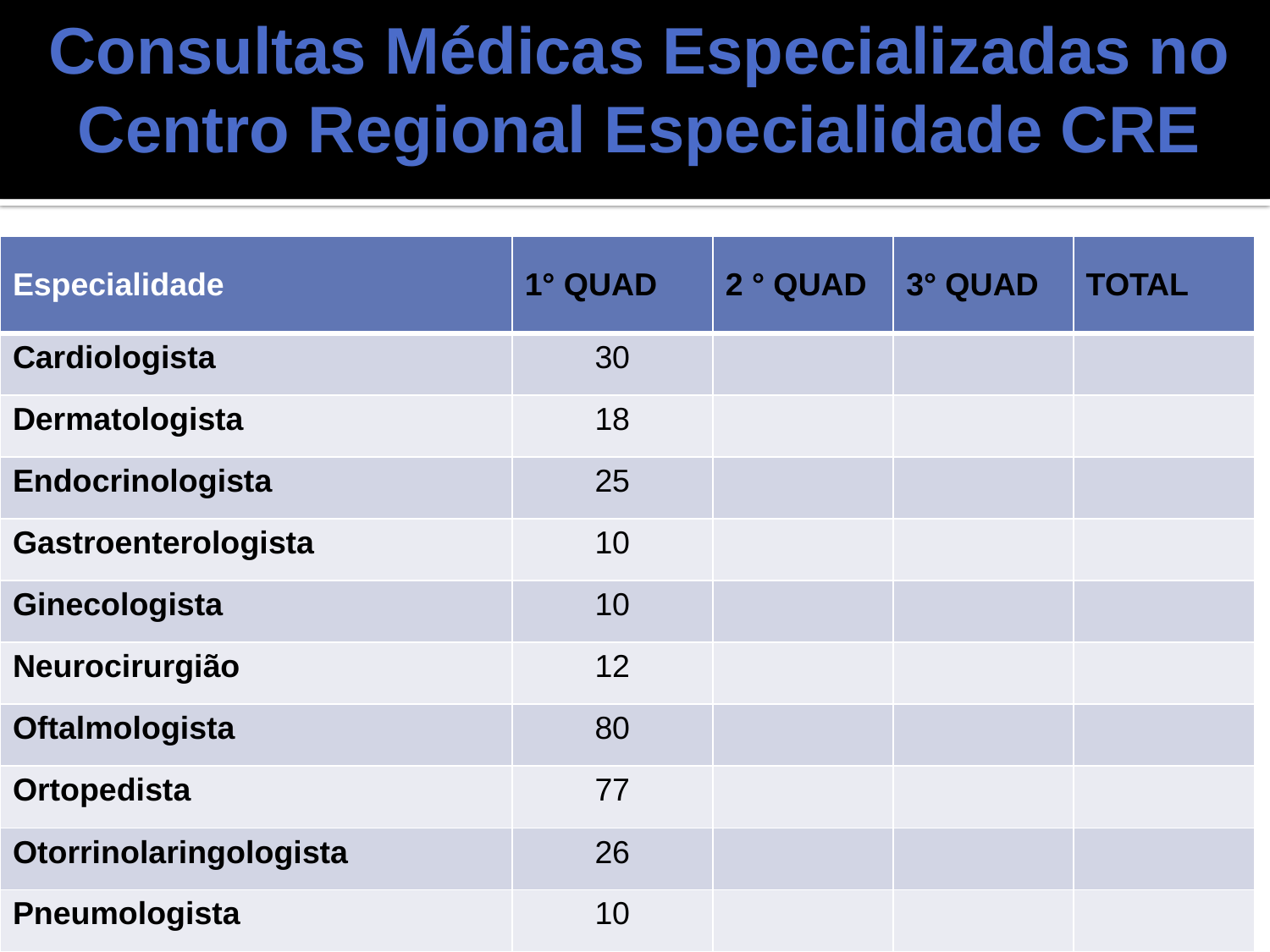

# Consultas Médicas Especializadas no Centro Regional Especialidade CRE
| Especialidade | 1° QUAD | 2 ° QUAD | 3° QUAD | TOTAL |
| --- | --- | --- | --- | --- |
| Cardiologista | 30 |  |  |  |
| Dermatologista | 18 |  |  |  |
| Endocrinologista | 25 |  |  |  |
| Gastroenterologista | 10 |  |  |  |
| Ginecologista | 10 |  |  |  |
| Neurocirurgião | 12 |  |  |  |
| Oftalmologista | 80 |  |  |  |
| Ortopedista | 77 |  |  |  |
| Otorrinolaringologista | 26 |  |  |  |
| Pneumologista | 10 |  |  |  |